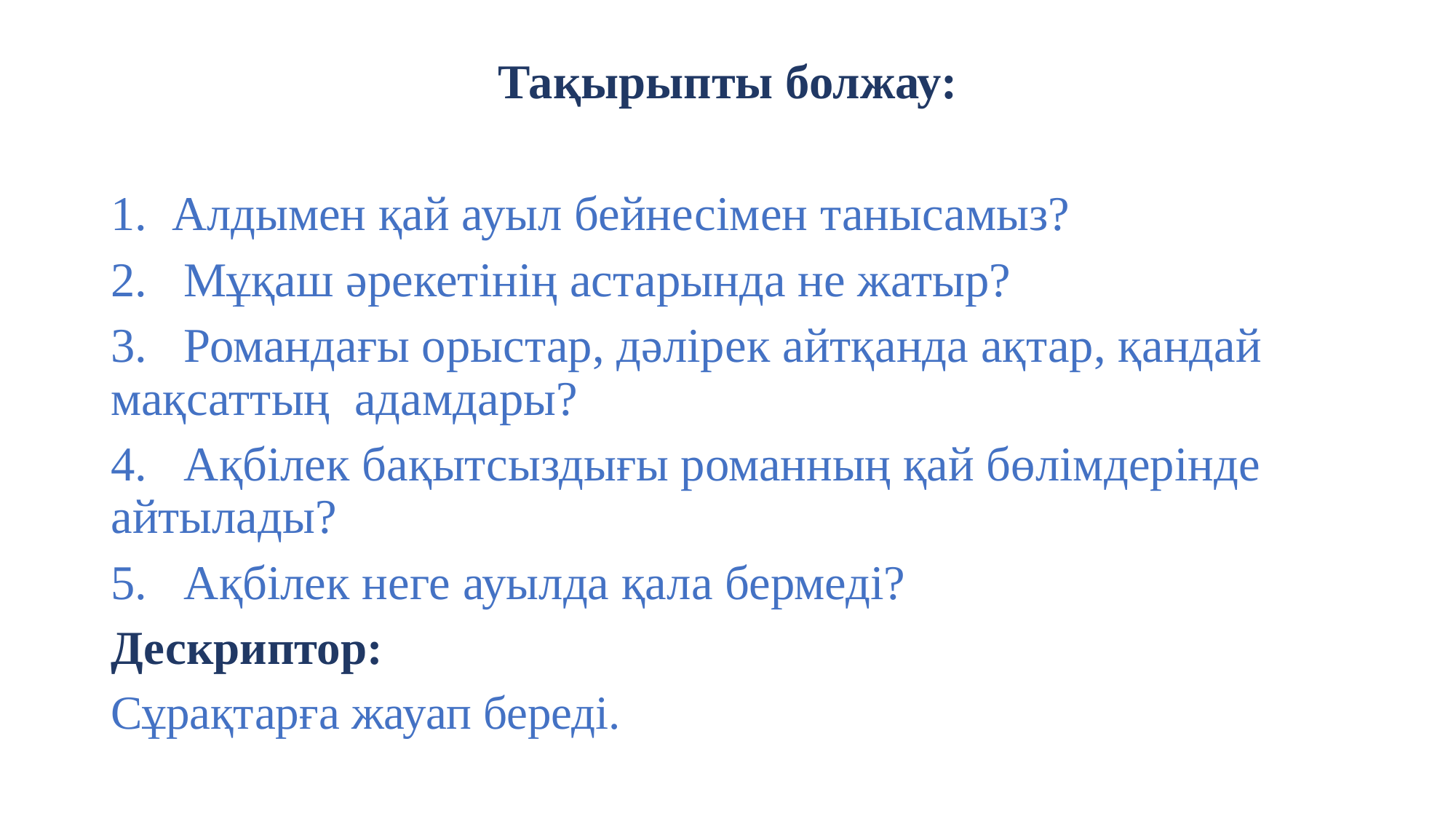

Тақырыпты болжау:

1.  Алдымен қай ауыл бейнесімен танысамыз?
2.   Мұқаш әрекетінің астарында не жатыр?
3.   Романдағы орыстар, дәлірек айтқанда ақтар, қандай мақсаттың  адамдары?
4.   Ақбілек бақытсыздығы романның қай бөлімдерінде айтылады?
5.   Ақбілек неге ауылда қала бермеді?
Дескриптор:
Сұрақтарға жауап береді.